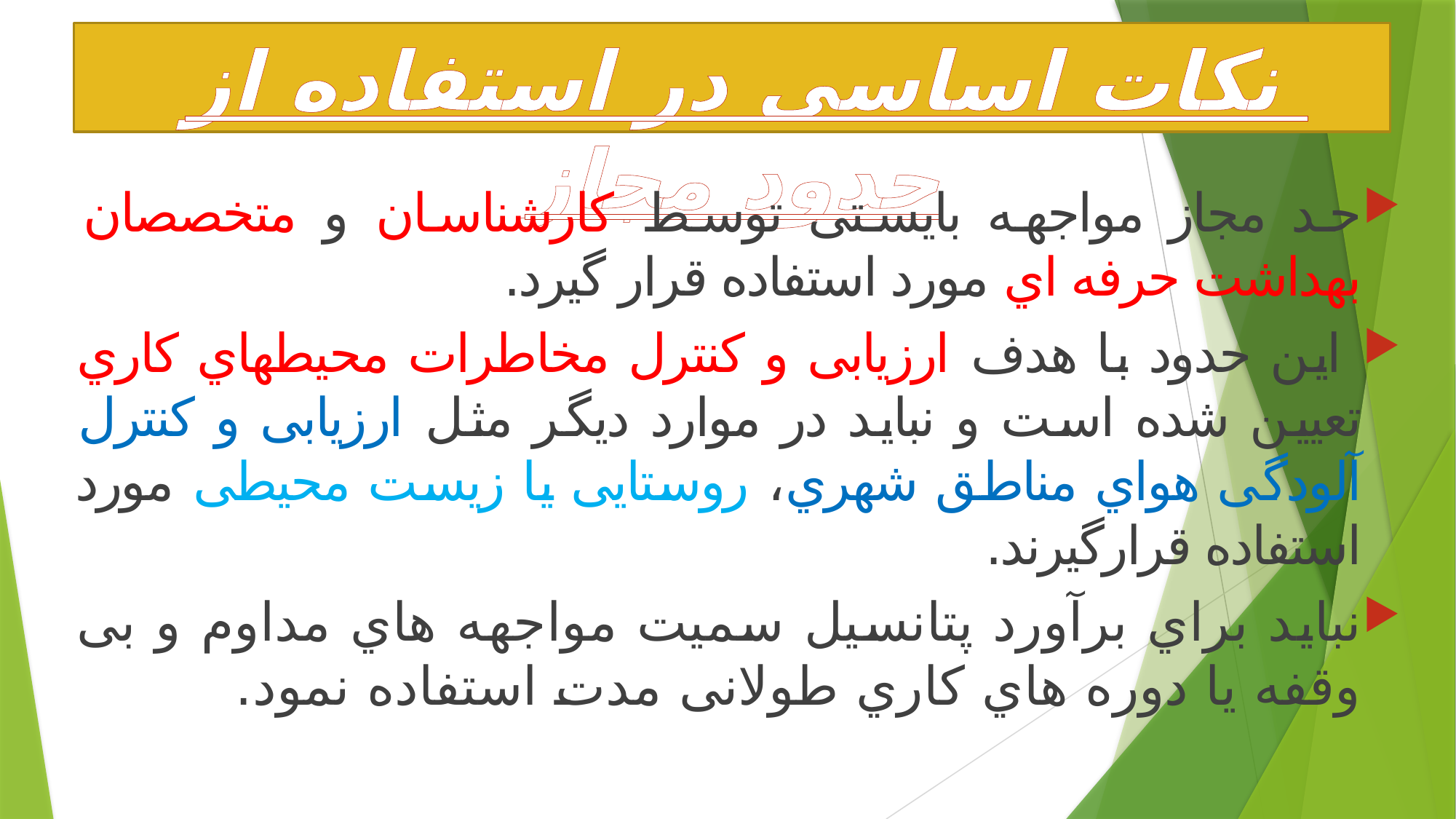

# نکات اساسی در استفاده از حدود مجاز
حد مجاز مواجهه بایستی توسط کارشناسان و متخصصان بهداشت حرفه اي مورد استفاده قرار گیرد.
 این حدود با هدف ارزیابی و کنترل مخاطرات محیطهاي کاري تعیین شده است و نباید در موارد دیگر مثل ارزیابی و کنترل آلودگی هواي مناطق شهري، روستایی یا زیست محیطی مورد استفاده قرارگیرند.
نباید براي برآورد پتانسیل سمیت مواجهه هاي مداوم و بی وقفه یا دوره هاي کاري طولانی مدت استفاده نمود.